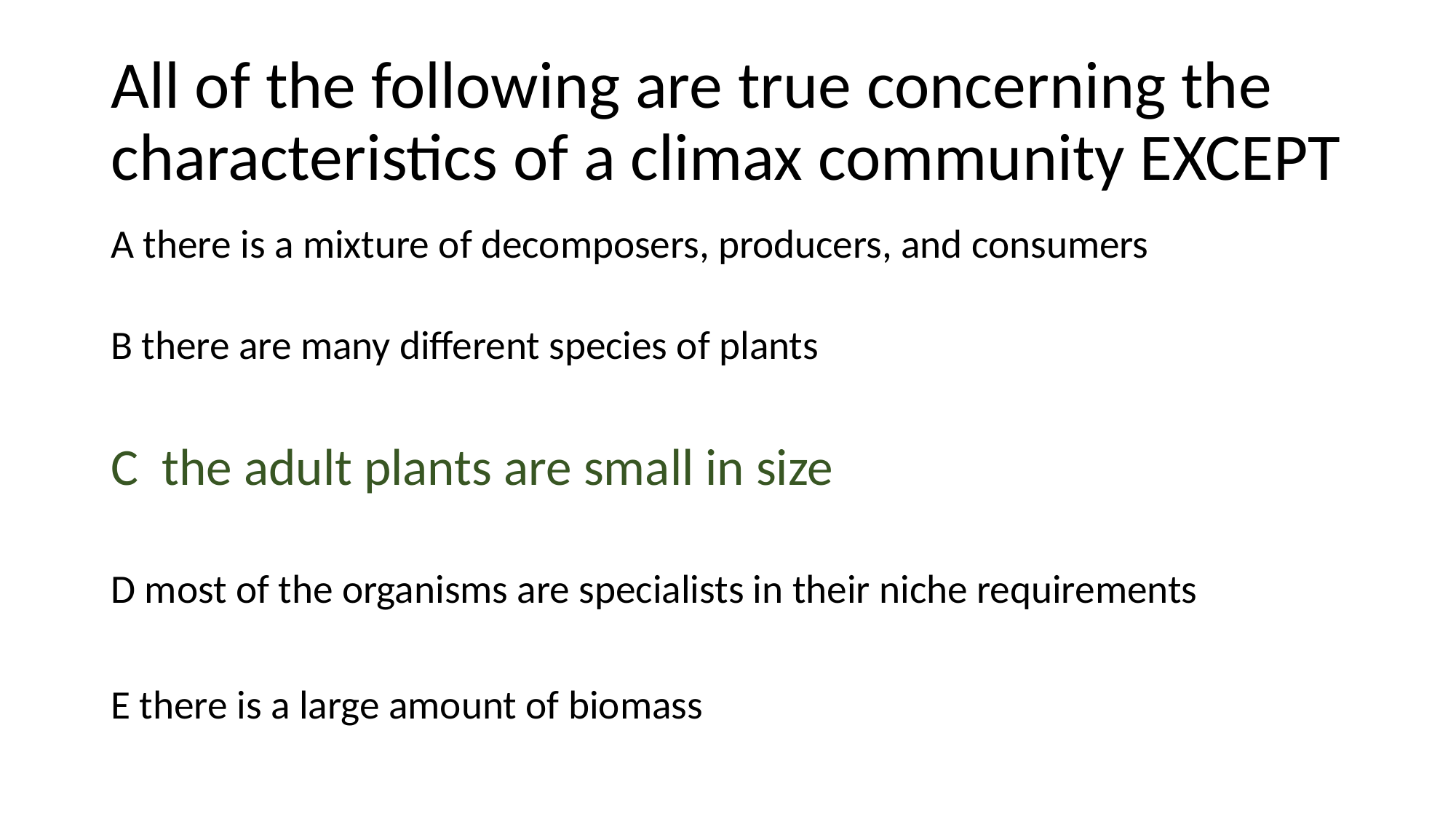

# All of the following are true concerning the characteristics of a climax community EXCEPT
A there is a mixture of decomposers, producers, and consumers
B there are many different species of plants

C  the adult plants are small in size

D most of the organisms are specialists in their niche requirements

E there is a large amount of biomass